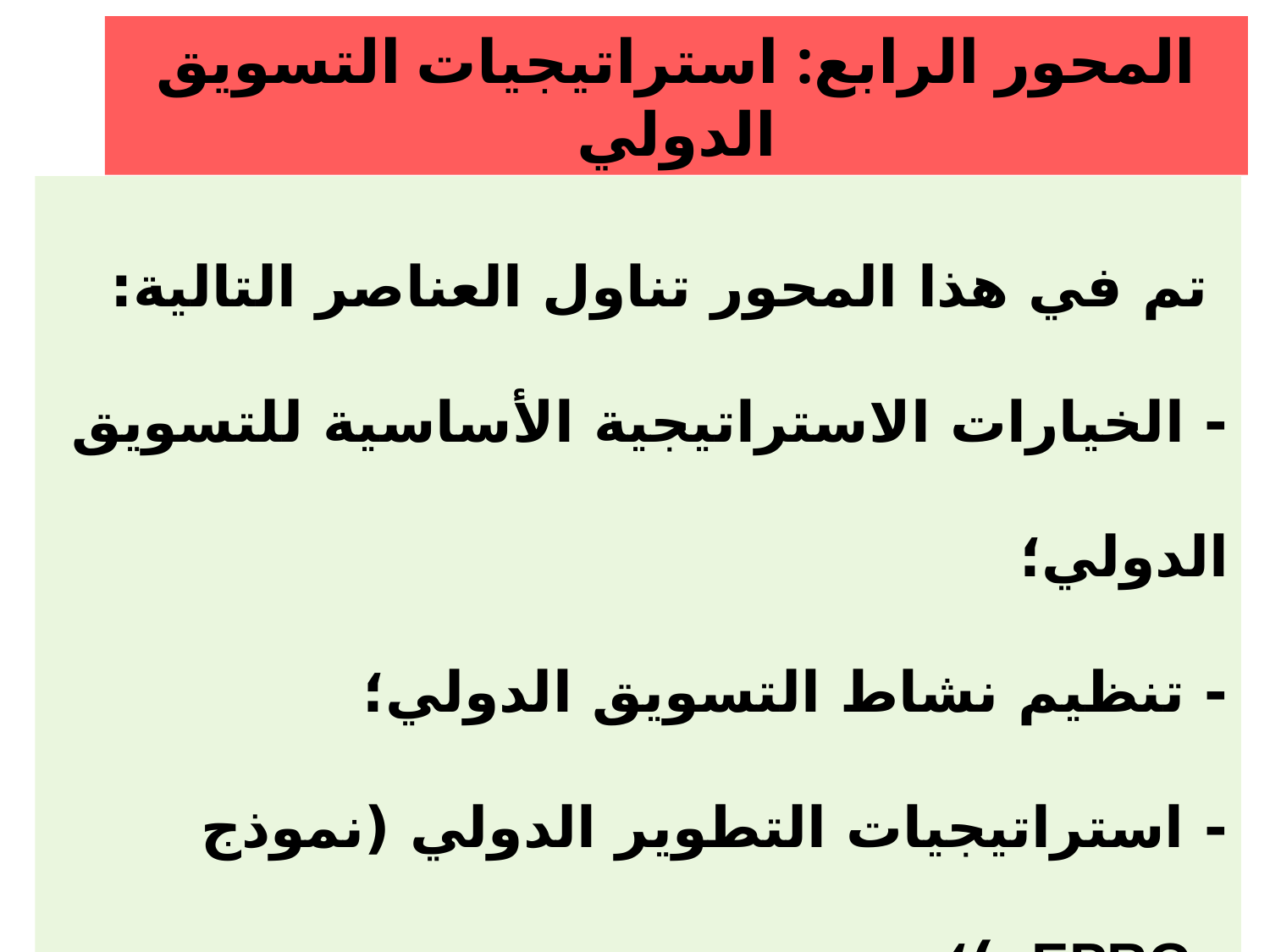

# المحور الرابع: استراتيجيات التسويق الدولي
 تم في هذا المحور تناول العناصر التالية:
- الخيارات الاستراتيجية الأساسية للتسويق الدولي؛
- تنظيم نشاط التسويق الدولي؛
- استراتيجيات التطوير الدولي (نموذج «EPRG»)؛
- سياسات المزيج التسويقي الدولي (تطبيق).